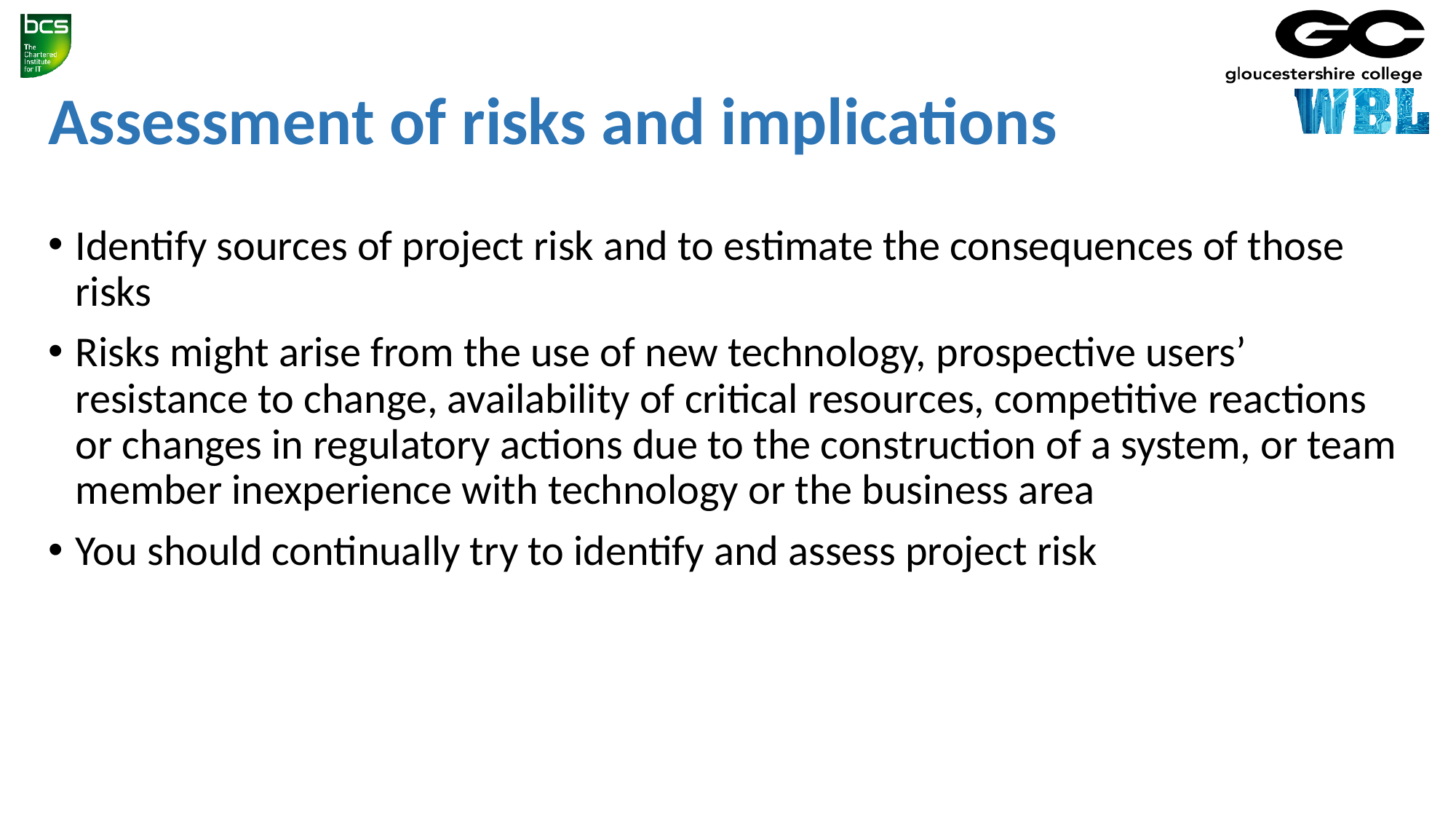

# Assessment of risks and implications
Identify sources of project risk and to estimate the consequences of those risks
Risks might arise from the use of new technology, prospective users’ resistance to change, availability of critical resources, competitive reactions or changes in regulatory actions due to the construction of a system, or team member inexperience with technology or the business area
You should continually try to identify and assess project risk